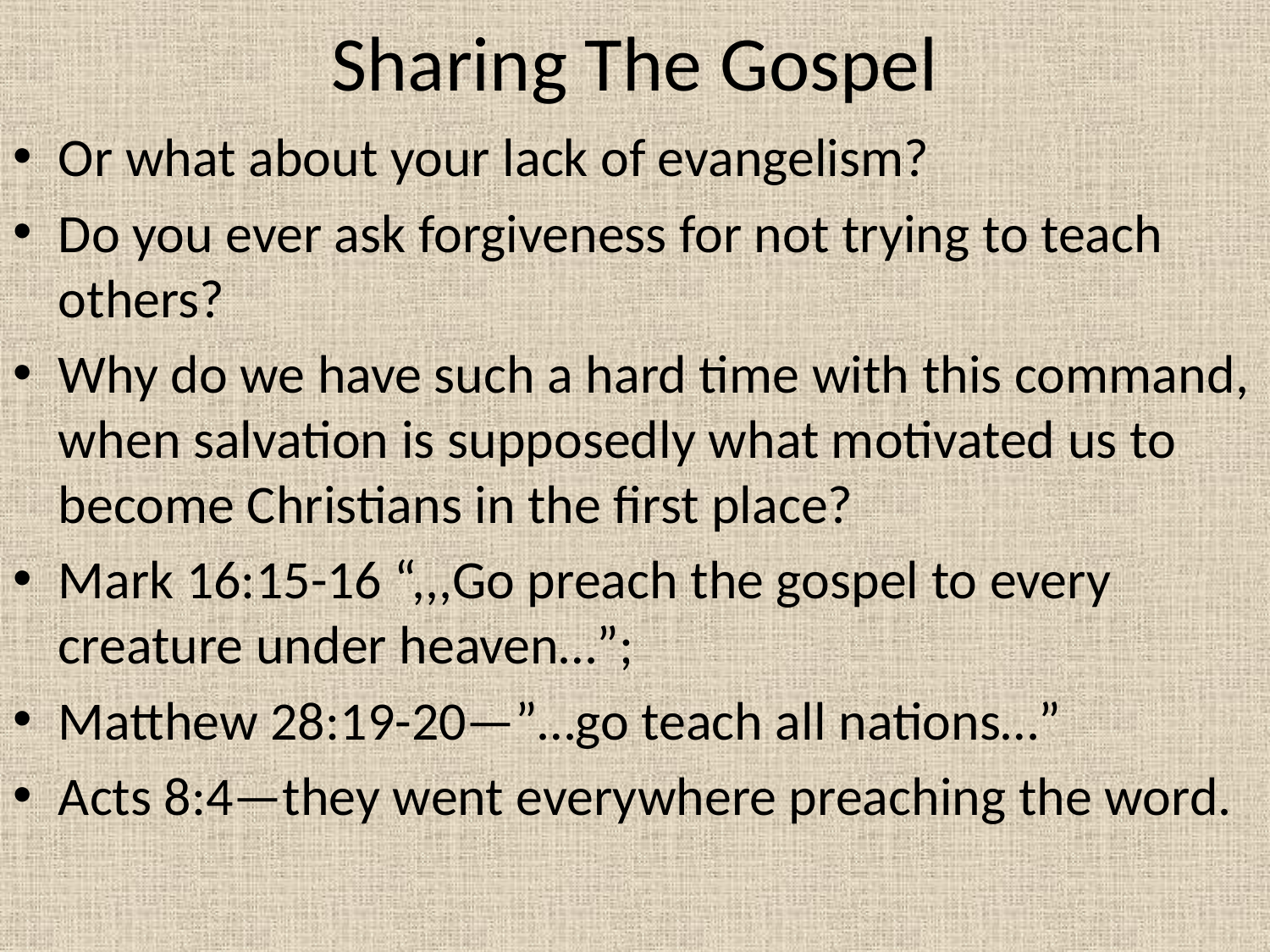

# Sharing The Gospel
Or what about your lack of evangelism?
Do you ever ask forgiveness for not trying to teach others?
Why do we have such a hard time with this command, when salvation is supposedly what motivated us to become Christians in the first place?
Mark 16:15-16 “,,,Go preach the gospel to every creature under heaven…”;
Matthew 28:19-20—”…go teach all nations…”
Acts 8:4—they went everywhere preaching the word.